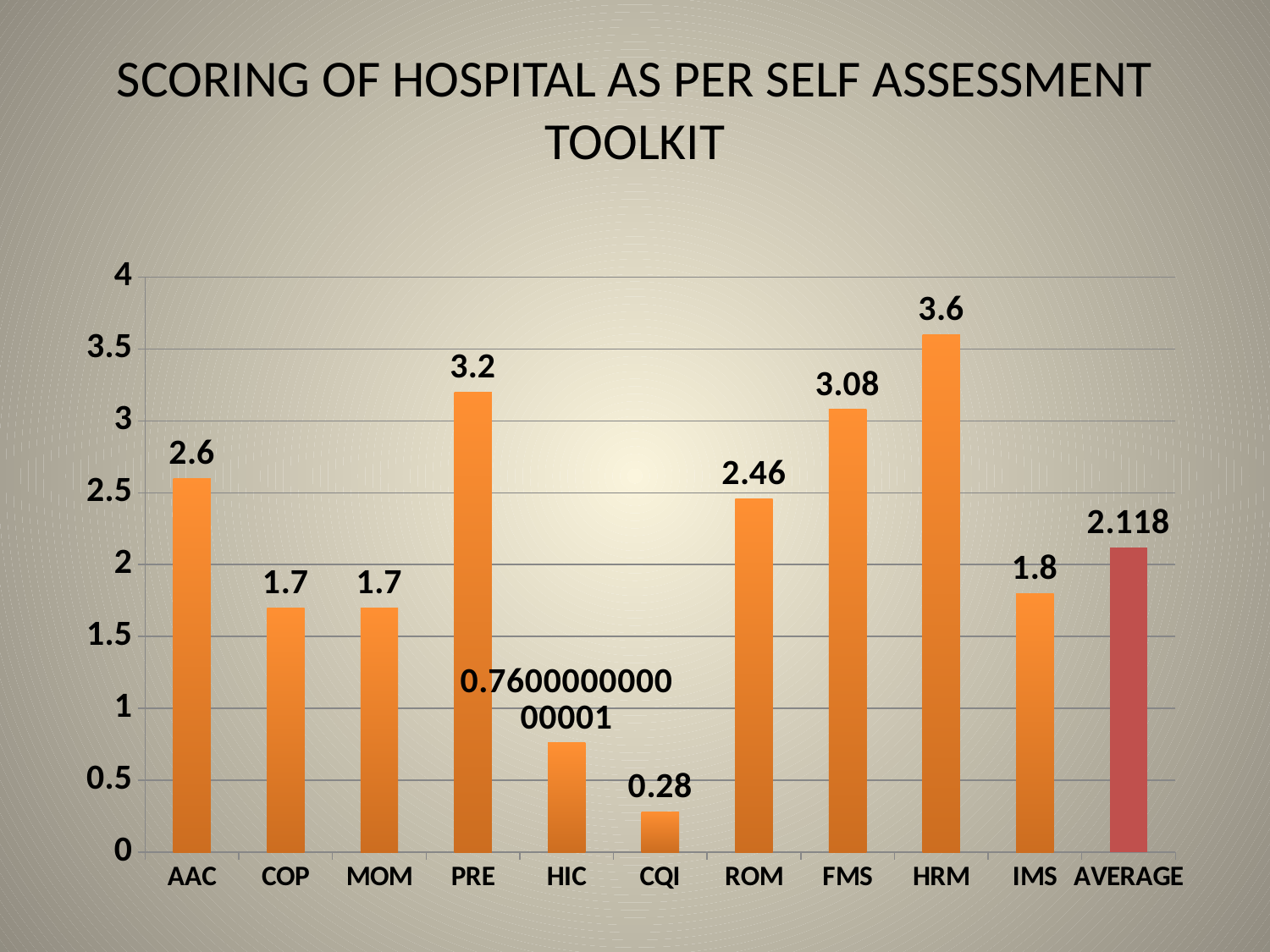

# SCORING OF HOSPITAL AS PER SELF ASSESSMENT TOOLKIT

### Chart

| Category |  |
|---|---|
| AAC | 2.6 |
| COP | 1.7000000000000017 |
| MOM | 1.7000000000000017 |
| PRE | 3.2 |
| HIC | 0.7600000000000012 |
| CQI | 0.2800000000000001 |
| ROM | 2.46 |
| FMS | 3.08 |
| HRM | 3.6 |
| IMS | 1.8 |
| AVERAGE | 2.118 |